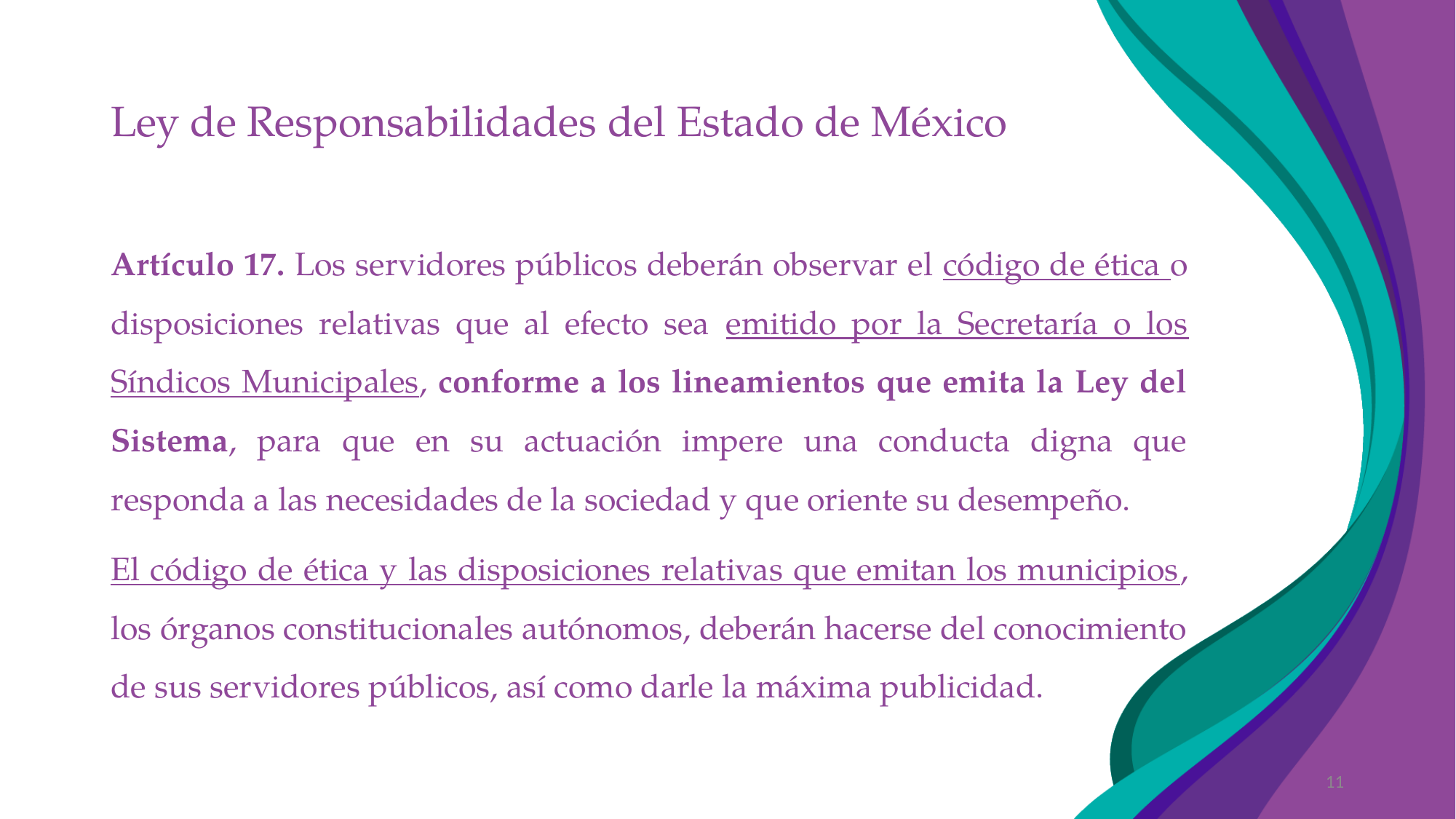

# Ley de Responsabilidades del Estado de México
Artículo 17. Los servidores públicos deberán observar el código de ética o disposiciones relativas que al efecto sea emitido por la Secretaría o los Síndicos Municipales, conforme a los lineamientos que emita la Ley del Sistema, para que en su actuación impere una conducta digna que responda a las necesidades de la sociedad y que oriente su desempeño.
El código de ética y las disposiciones relativas que emitan los municipios, los órganos constitucionales autónomos, deberán hacerse del conocimiento de sus servidores públicos, así como darle la máxima publicidad.
11